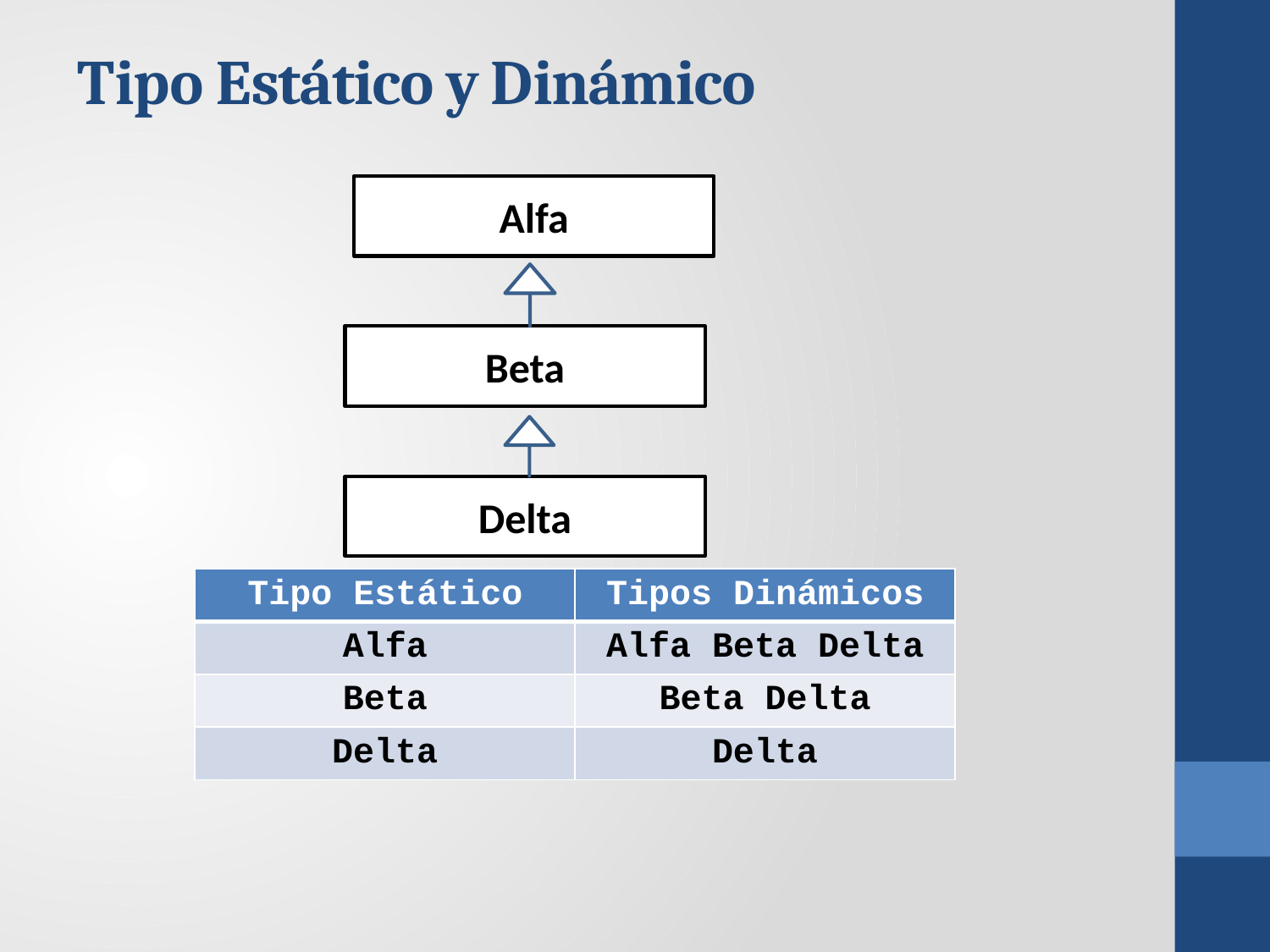

Tipo Estático y Dinámico

Alfa

Beta

Delta

| Tipo Estático | Tipos Dinámicos |
| --- | --- |
| Alfa | Alfa Beta Delta |
| Beta | Beta Delta |
| Delta | Delta |